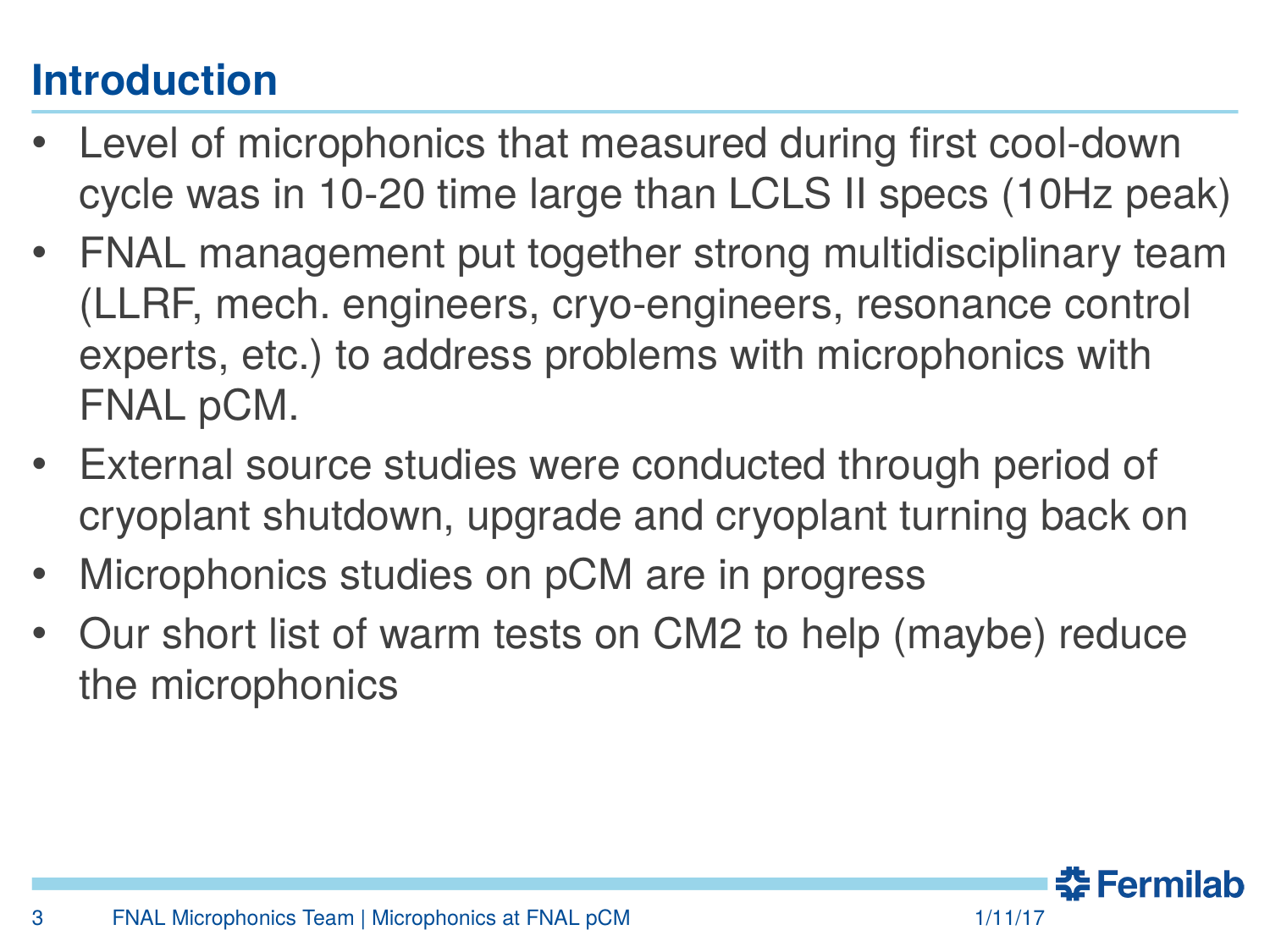

# Introduction
Level of microphonics that measured during first cool-down cycle was in 10-20 time large than LCLS II specs (10Hz peak)
FNAL management put together strong multidisciplinary team (LLRF, mech. engineers, cryo-engineers, resonance control experts, etc.) to address problems with microphonics with FNAL pCM.
External source studies were conducted through period of cryoplant shutdown, upgrade and cryoplant turning back on
Microphonics studies on pCM are in progress
Our short list of warm tests on CM2 to help (maybe) reduce the microphonics
3
FNAL Microphonics Team | Microphonics at FNAL pCM
1/11/17